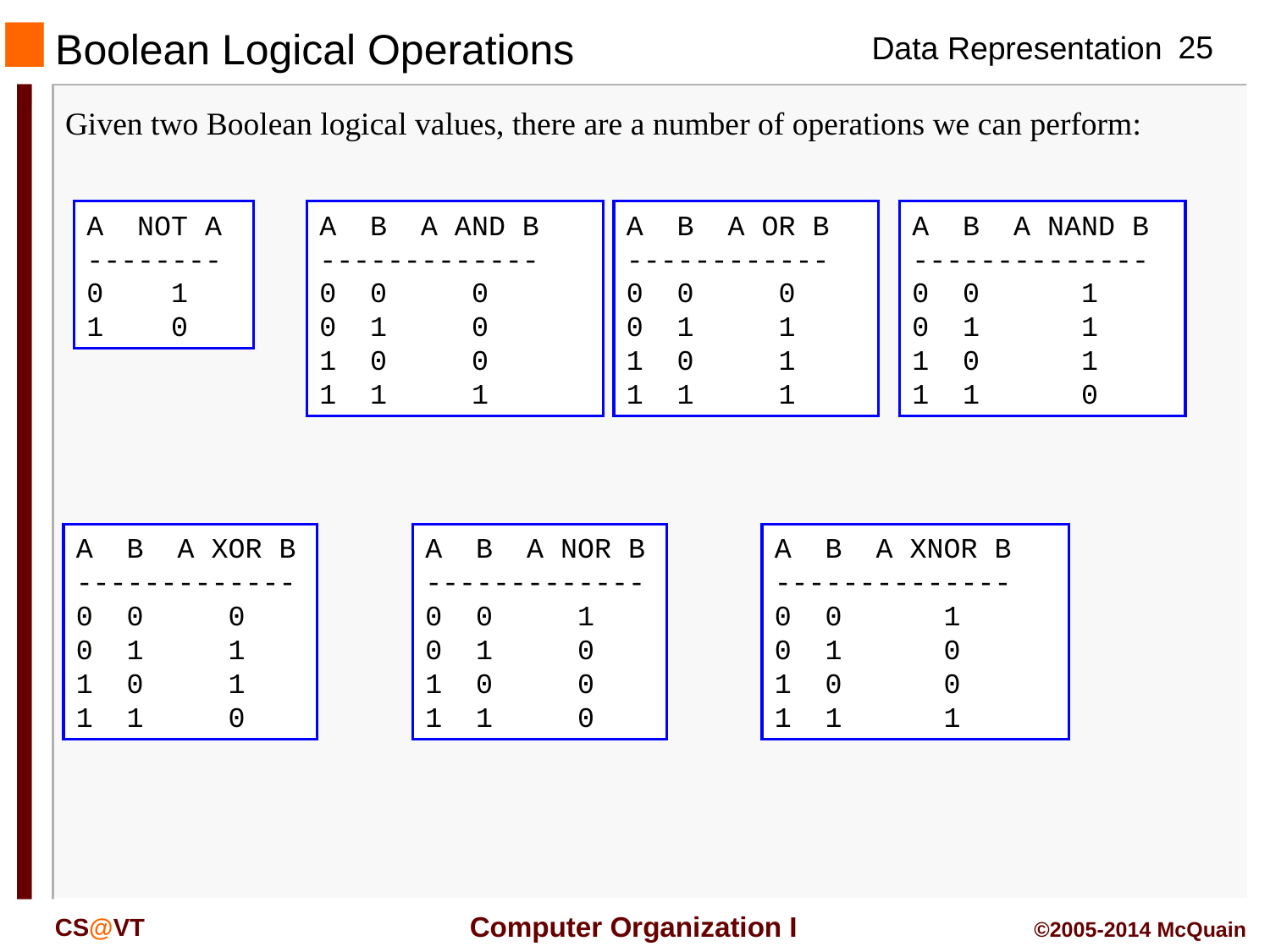

# Boolean Logical Operations
Given two Boolean logical values, there are a number of operations we can perform:
A  NOT A
--------
0    1
1    0
A  B  A AND B
-------------
0  0     0
0  1     0
1  0     0
1  1     1
A  B  A OR B
------------
0  0     0
0  1     1
1  0     1
1  1     1
A  B  A NAND B
--------------
0  0      1
0  1      1
1  0      1
1  1      0
A  B  A XOR B
-------------
0  0     0
0  1     1
1  0     1
1  1     0
A  B  A NOR B
-------------
0  0     1
0  1     0
1  0     0
1  1     0
A  B  A XNOR B
--------------
0  0      1
0  1      0
1  0      0
1  1      1